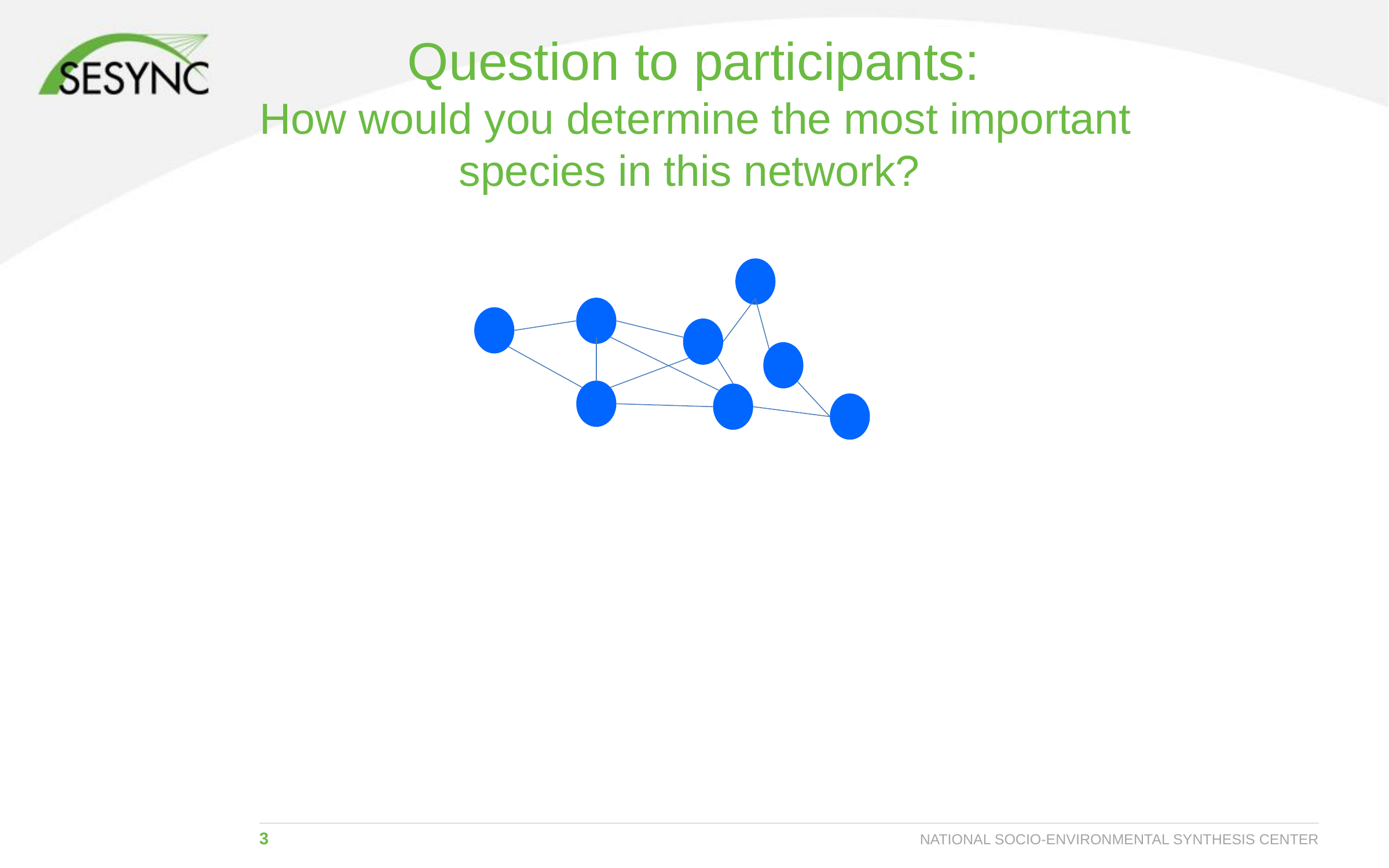

Question to participants:
How would you determine the most important
species in this network?